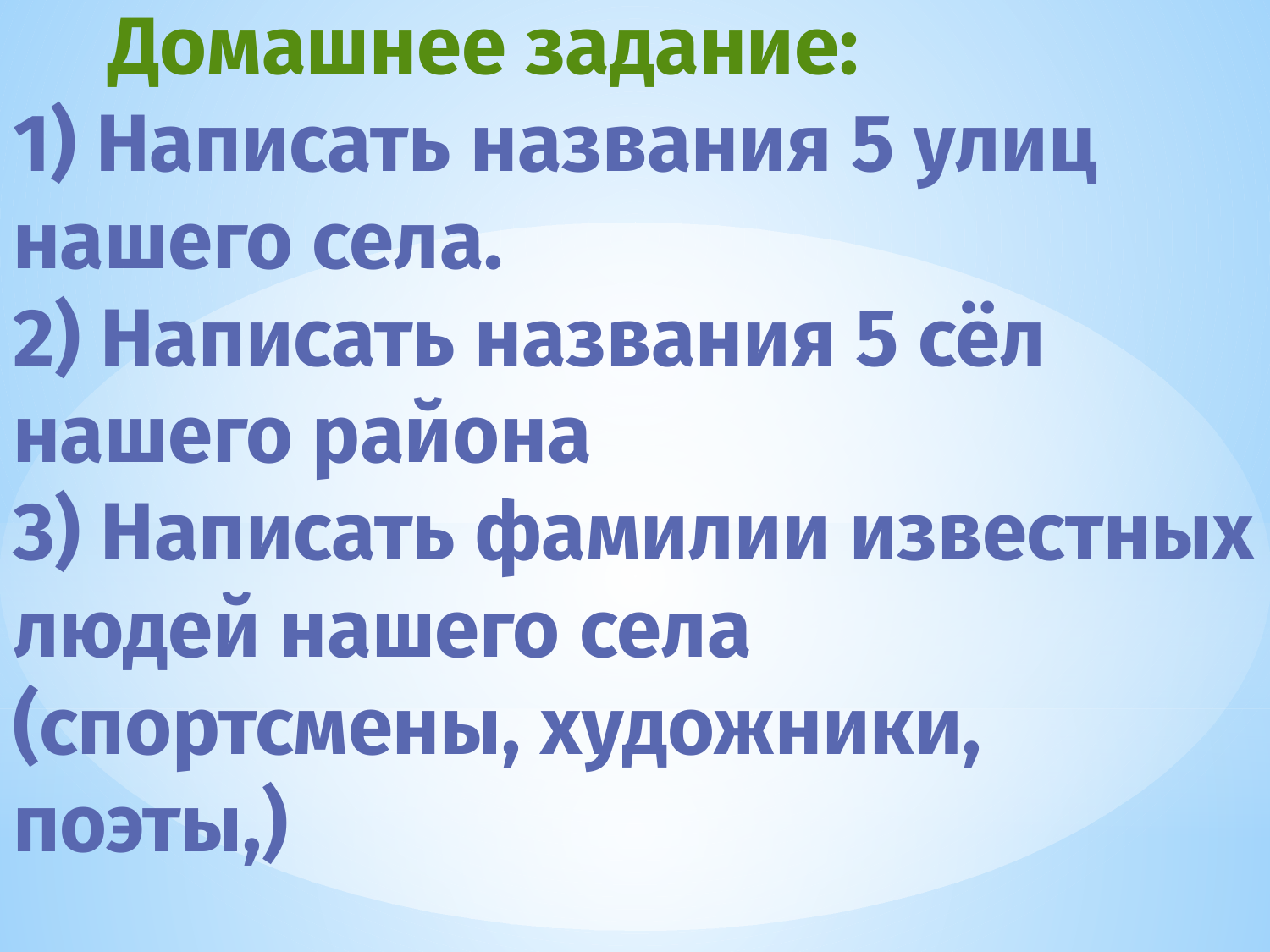

# Домашнее задание: 1) Написать названия 5 улиц нашего села. 2) Написать названия 5 сёл нашего района 3) Написать фамилии известных людей нашего села (спортсмены, художники, поэты,)